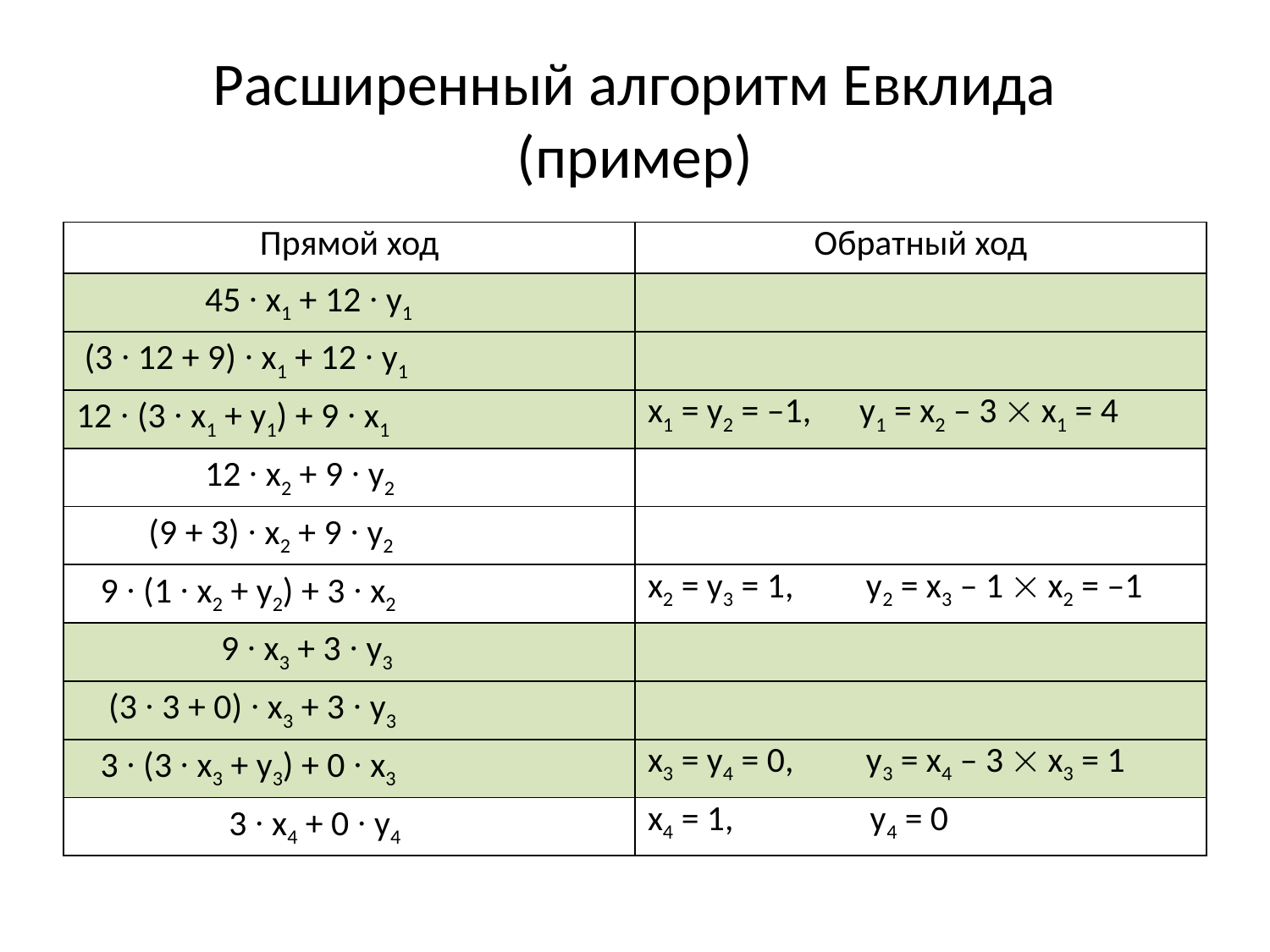

# Расширенный алгоритм Евклида (пример)
| Прямой ход | Обратный ход |
| --- | --- |
| 45 ∙ x1 + 12 ∙ y1 |  |
| (3 ∙ 12 + 9) ∙ x1 + 12 ∙ y1 |  |
| 12 ∙ (3 ∙ x1 + y1) + 9 ∙ x1 | x1 = y2 = –1, y1 = x2 – 3 × x1 = 4 |
| 12 ∙ x2 + 9 ∙ y2 |  |
| (9 + 3) ∙ x2 + 9 ∙ y2 |  |
| 9 ∙ (1 ∙ x2 + y2) + 3 ∙ x2 | x2 = y3 = 1, y2 = x3 – 1 × x2 = –1 |
| 9 ∙ x3 + 3 ∙ y3 |  |
| (3 ∙ 3 + 0) ∙ x3 + 3 ∙ y3 |  |
| 3 ∙ (3 ∙ x3 + y3) + 0 ∙ x3 | x3 = y4 = 0, y3 = x4 – 3 × x3 = 1 |
| 3 ∙ x4 + 0 ∙ y4 | x4 = 1, y4 = 0 |